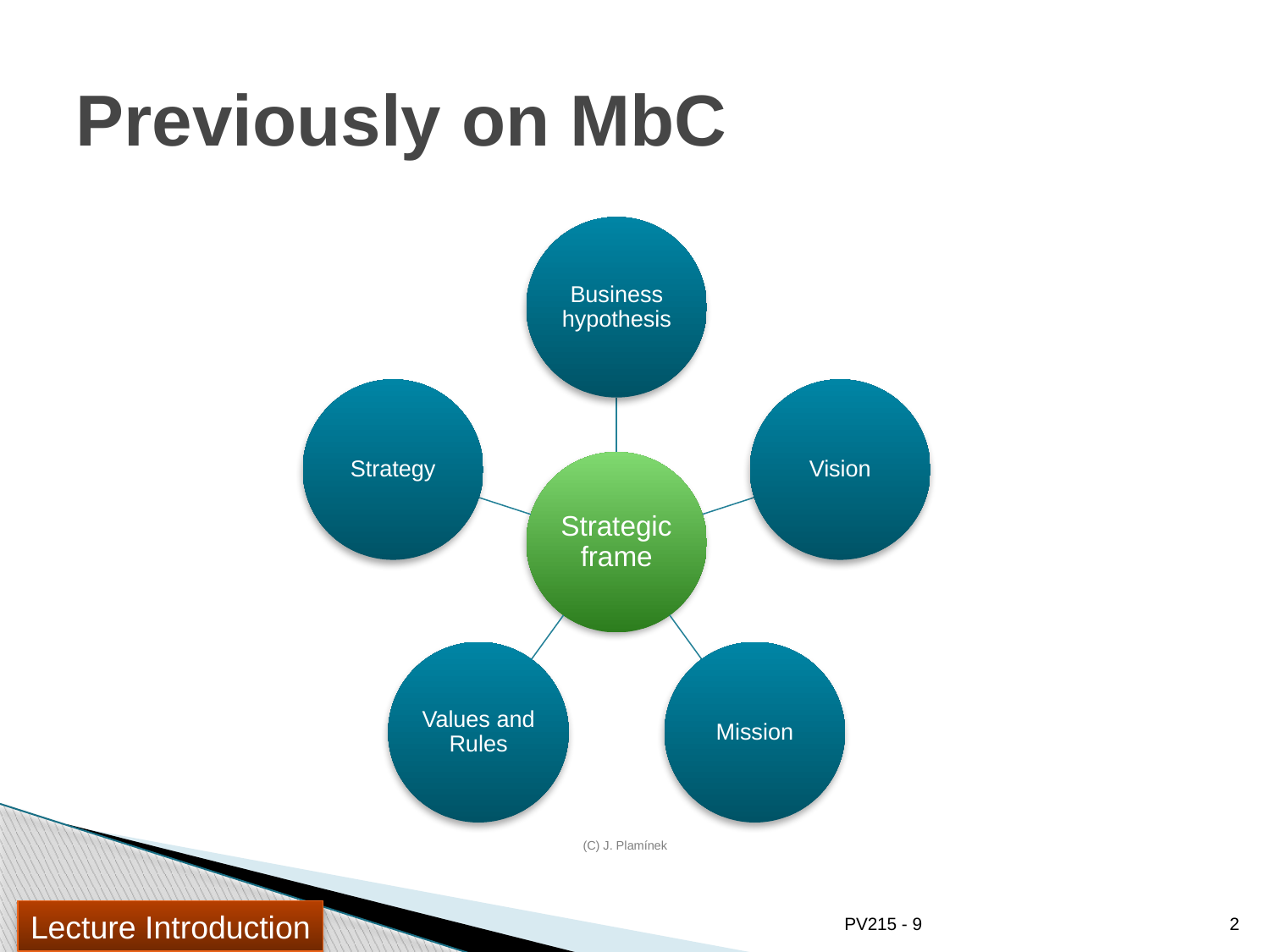

# Previously on MbC
Strategic frame

Business hypothesis

Vision

Mission

Values and Rules

Strategy
(C) J. Plamínek
PV215 - 9
2
Lecture Introduction